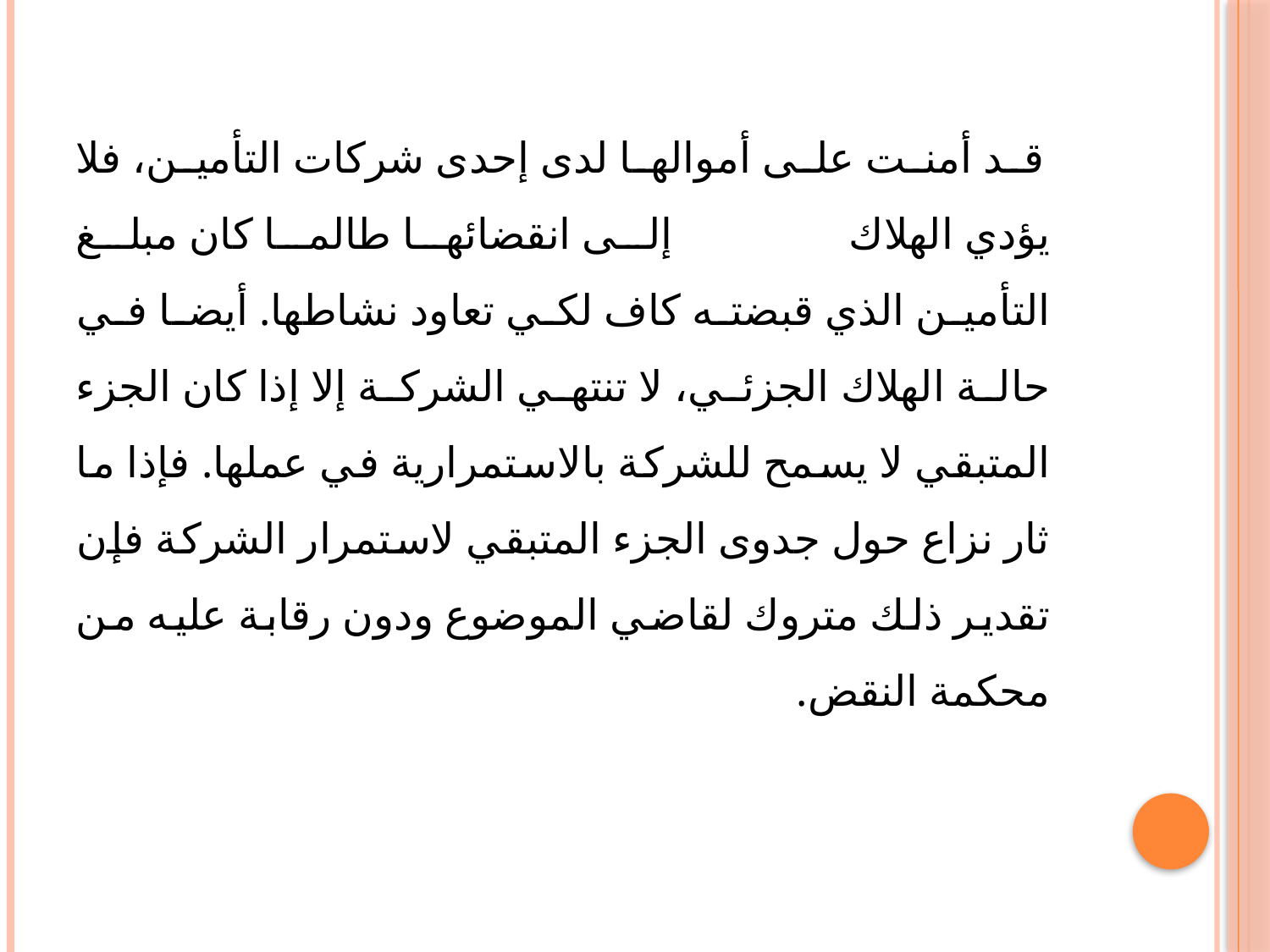

#
    قد أمنت على أموالها لدى إحدى شركات التأمين، فلا يؤدي الهلاك                إلى انقضائها طالما كان مبلغ التأمين الذي قبضته كاف لكي تعاود نشاطها. أيضا في حالة الهلاك الجزئي، لا تنتهي الشركة إلا إذا كان الجزء المتبقي لا يسمح للشركة بالاستمرارية في عملها. فإذا ما ثار نزاع حول جدوى الجزء المتبقي لاستمرار الشركة فإن تقدير ذلك متروك لقاضي الموضوع ودون رقابة عليه من محكمة النقض.